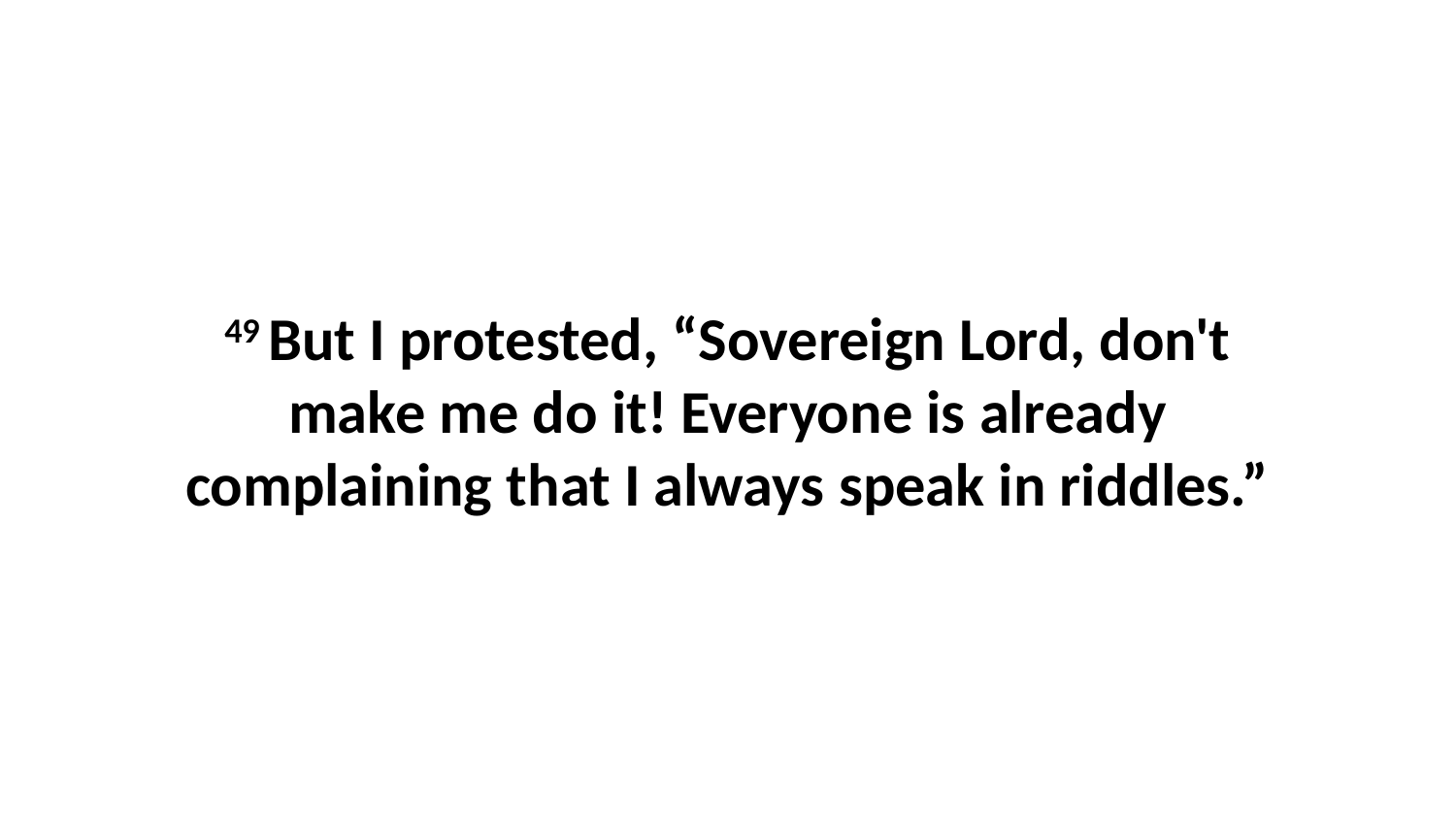

49 But I protested, “Sovereign Lord, don't make me do it! Everyone is already complaining that I always speak in riddles.”